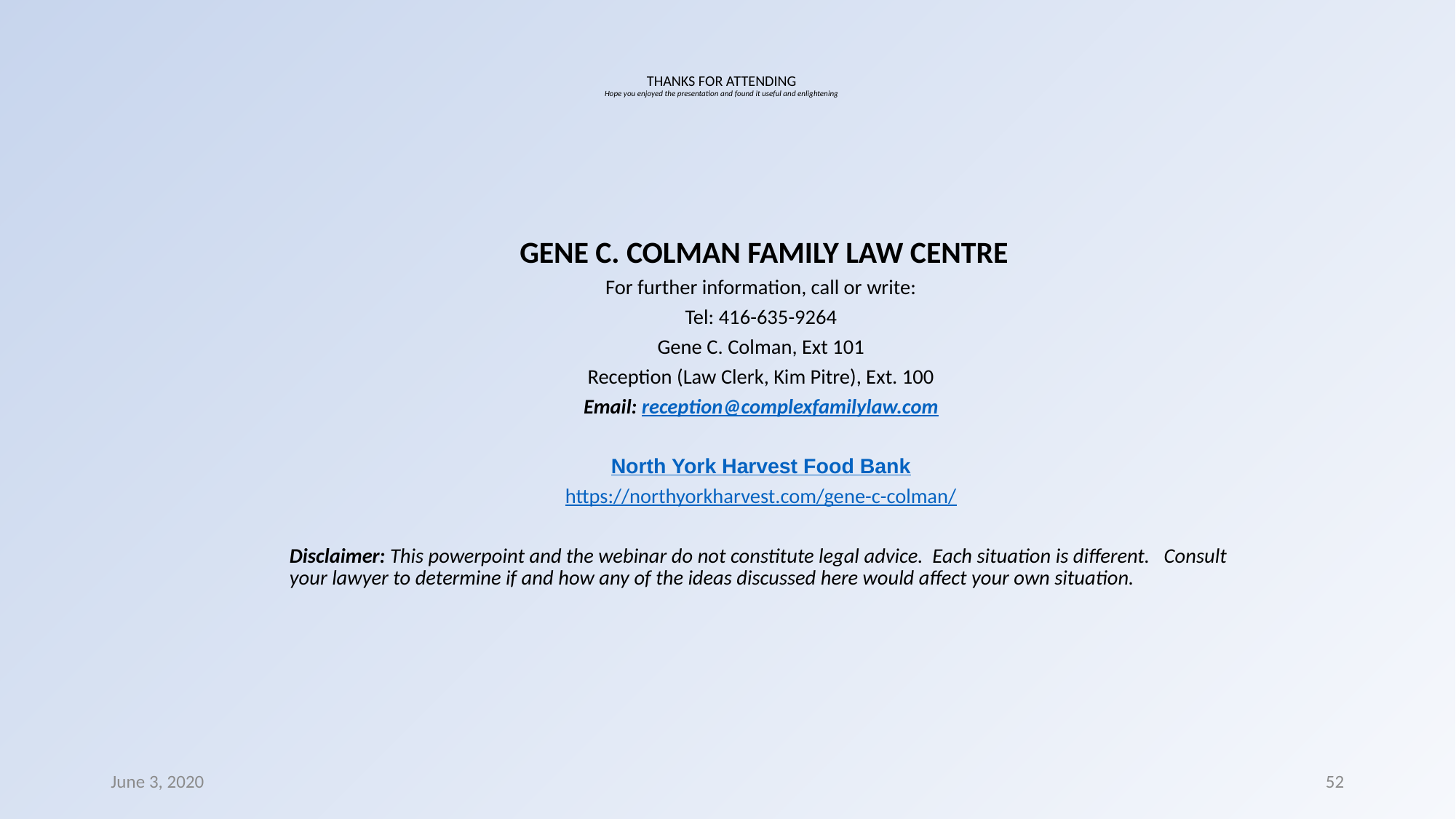

# THANKS FOR ATTENDING Hope you enjoyed the presentation and found it useful and enlightening
 GENE C. COLMAN FAMILY LAW CENTRE
For further information, call or write:
Tel: 416-635-9264
Gene C. Colman, Ext 101
Reception (Law Clerk, Kim Pitre), Ext. 100
Email: reception@complexfamilylaw.com

North York Harvest Food Bank
https://northyorkharvest.com/gene-c-colman/

Disclaimer: This powerpoint and the webinar do not constitute legal advice.  Each situation is different.   Consult your lawyer to determine if and how any of the ideas discussed here would affect your own situation.

June 3, 2020
52